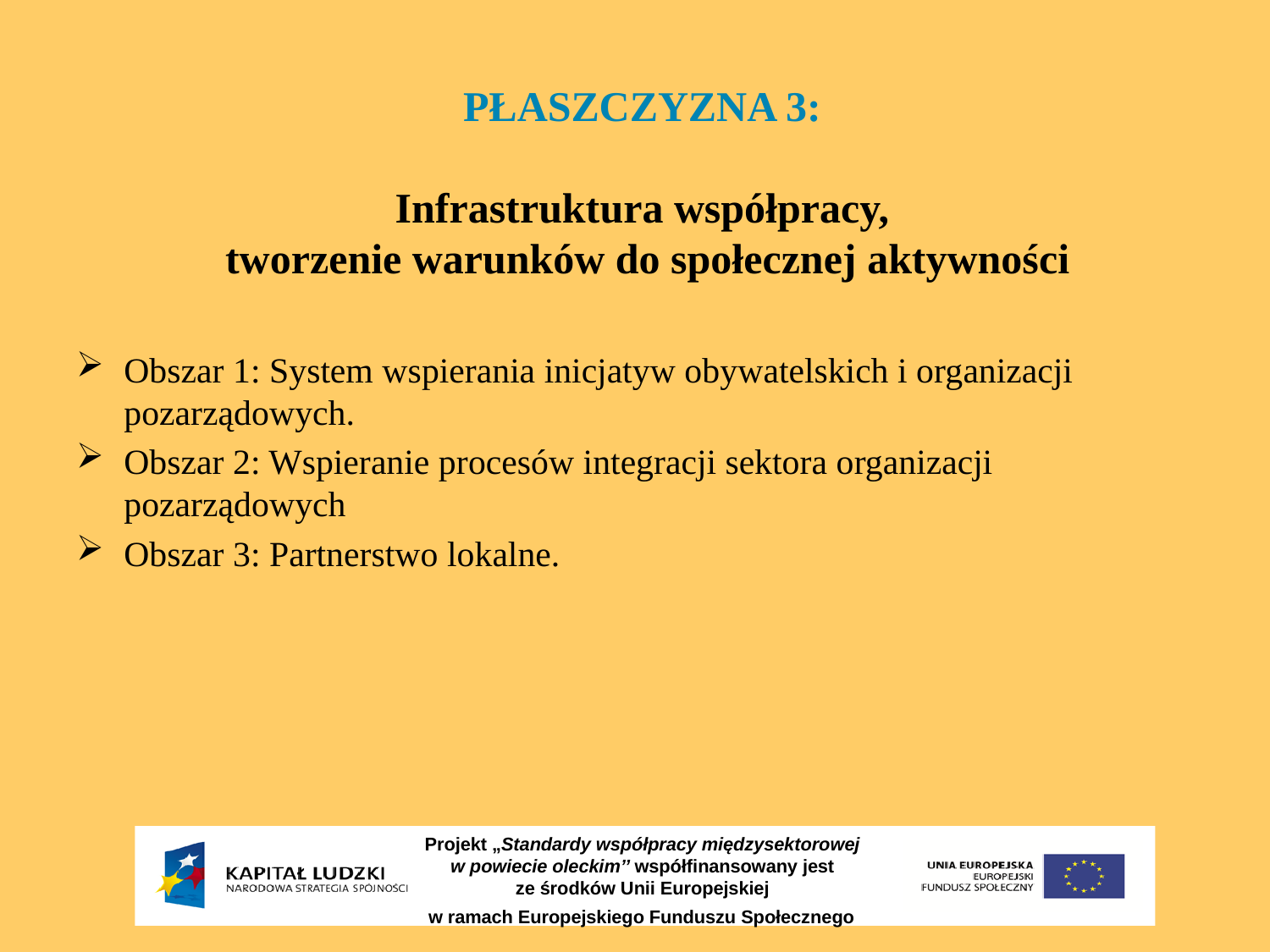

# PŁASZCZYZNA 3: Infrastruktura współpracy, tworzenie warunków do społecznej aktywności

Obszar 1: System wspierania inicjatyw obywatelskich i organizacji pozarządowych.
Obszar 2: Wspieranie procesów integracji sektora organizacji pozarządowych
Obszar 3: Partnerstwo lokalne.

Projekt „Standardy współpracy międzysektorowej
w powiecie oleckim’’ współfinansowany jest
ze środków Unii Europejskiej
w ramach Europejskiego Funduszu Społecznego